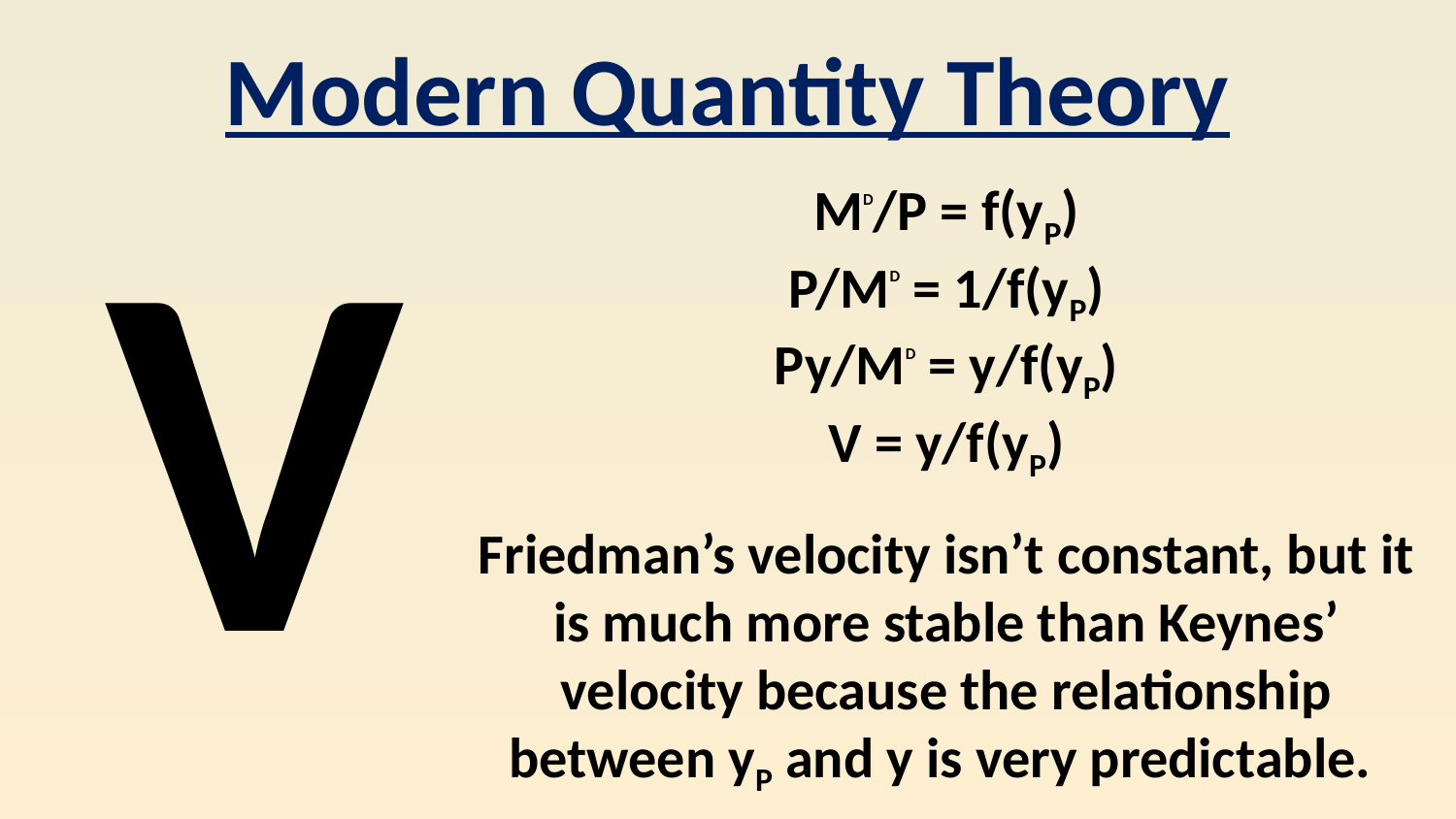

Modern Quantity Theory
V
MD/P = f(yP)
P/MD = 1/f(yP)
Py/MD = y/f(yP)
V = y/f(yP)

Friedman’s velocity isn’t constant, but it is much more stable than Keynes’ velocity because the relationship between yP and y is very predictable.